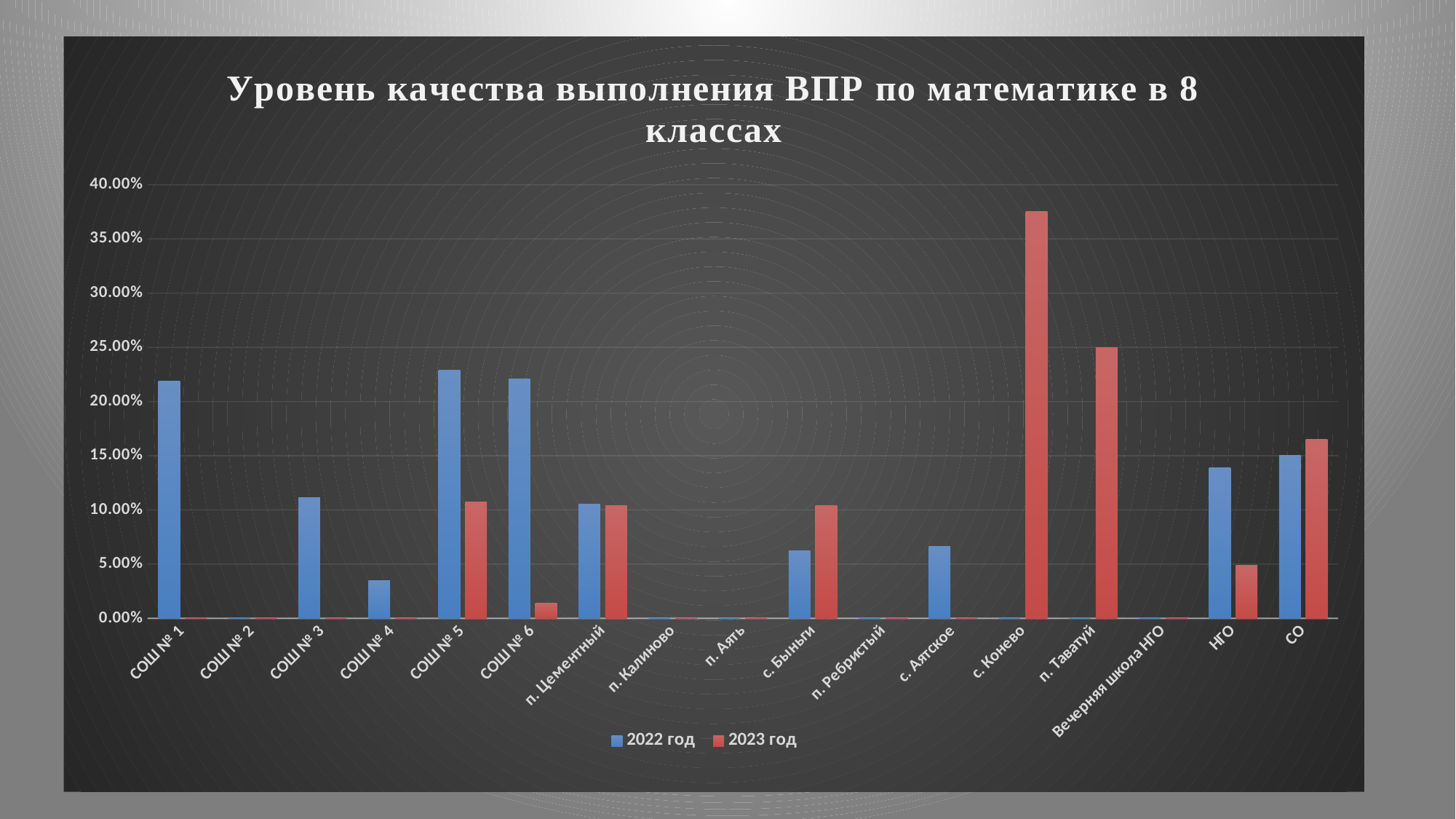

### Chart: Уровень качества выполнения ВПР по математике в 8 классах

| Category |  |  |
|---|---|---|
| СОШ № 1 | 0.2188 | 0.0 |
| СОШ № 2 | 0.0 | 0.0 |
| СОШ № 3 | 0.1111 | 0.0 |
| СОШ № 4 | 0.0345 | 0.0 |
| СОШ № 5 | 0.2286 | 0.1071 |
| СОШ № 6 | 0.2209 | 0.0139 |
| п. Цементный | 0.1053 | 0.1042 |
| п. Калиново | 0.0 | 0.0 |
| п. Аять | 0.0 | 0.0 |
| с. Быньги | 0.0625 | 0.1042 |
| п. Ребристый | 0.0 | 0.0 |
| с. Аятское | 0.0667 | 0.0 |
| с. Конево | 0.0 | 0.375 |
| п. Таватуй | 0.0 | 0.25 |
| Вечерняя школа НГО | 0.0 | 0.0 |
| НГО | 0.1389 | 0.0491 |
| СО | 0.1502 | 0.1653 |